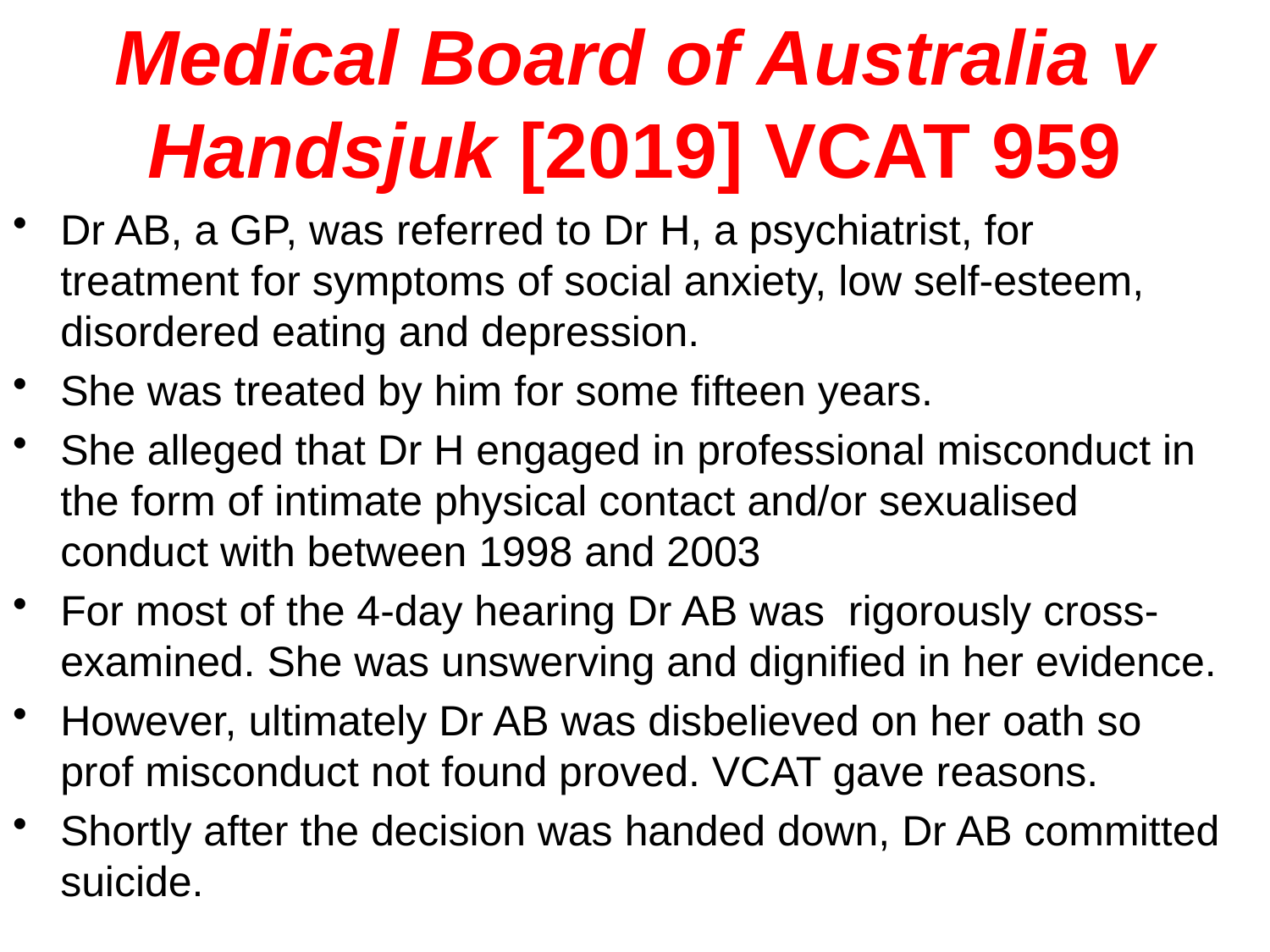

# Medical Board of Australia v Handsjuk [2019] VCAT 959
Dr AB, a GP, was referred to Dr H, a psychiatrist, for treatment for symptoms of social anxiety, low self-esteem, disordered eating and depression.
She was treated by him for some fifteen years.
She alleged that Dr H engaged in professional misconduct in the form of intimate physical contact and/or sexualised conduct with between 1998 and 2003
For most of the 4-day hearing Dr AB was  rigorously cross-examined. She was unswerving and dignified in her evidence.
However, ultimately Dr AB was disbelieved on her oath so prof misconduct not found proved. VCAT gave reasons.
Shortly after the decision was handed down, Dr AB committed suicide.